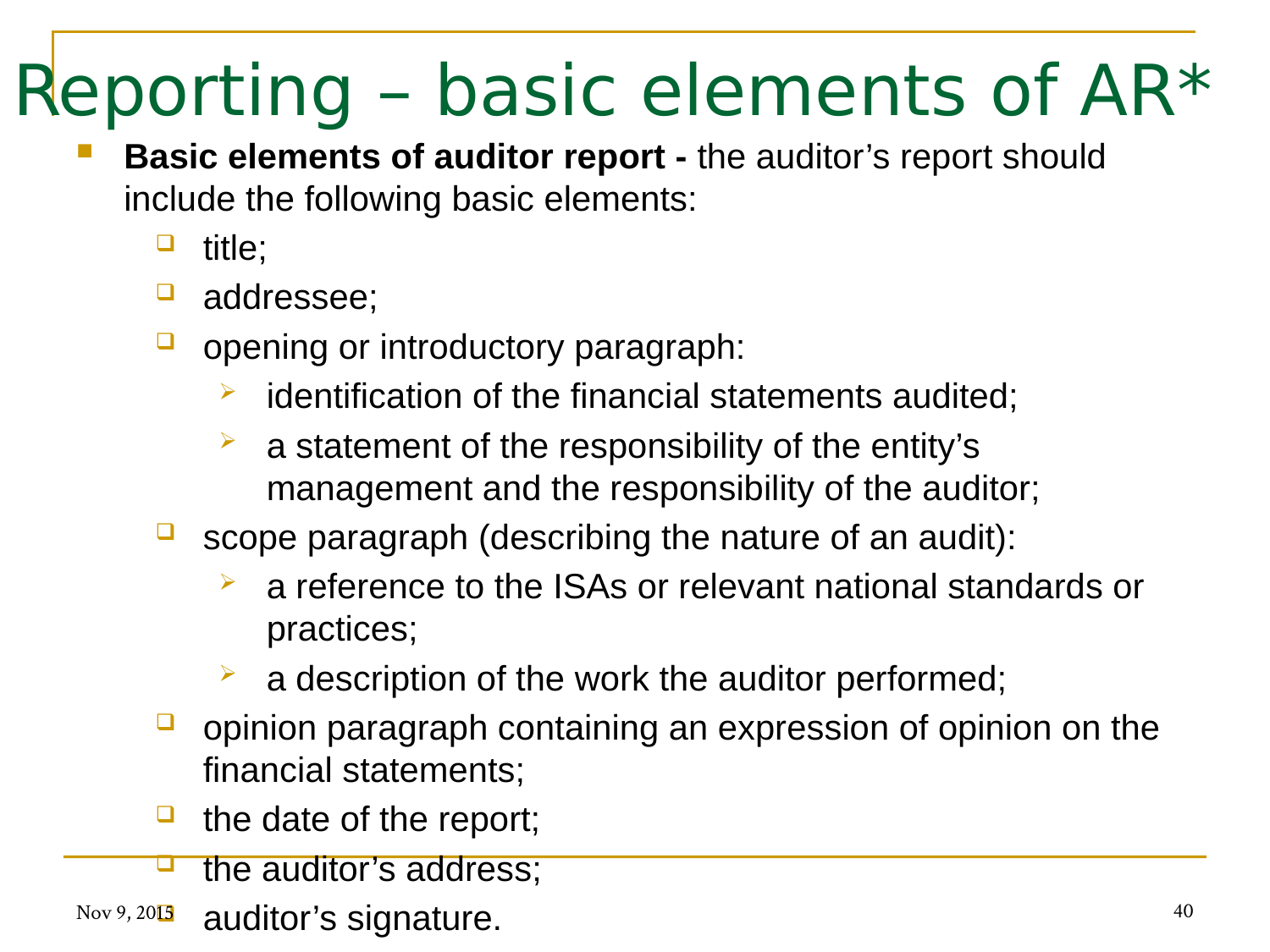

# Reporting – basic elements of AR*
Basic elements of auditor report - the auditor’s report should include the following basic elements:
title;
addressee;
opening or introductory paragraph:
identification of the financial statements audited;
a statement of the responsibility of the entity’s management and the responsibility of the auditor;
scope paragraph (describing the nature of an audit):
a reference to the ISAs or relevant national standards or practices;
a description of the work the auditor performed;
opinion paragraph containing an expression of opinion on the financial statements;
the date of the report;
the auditor’s address;
auditor’s signature.

Nov 9, 2015
40